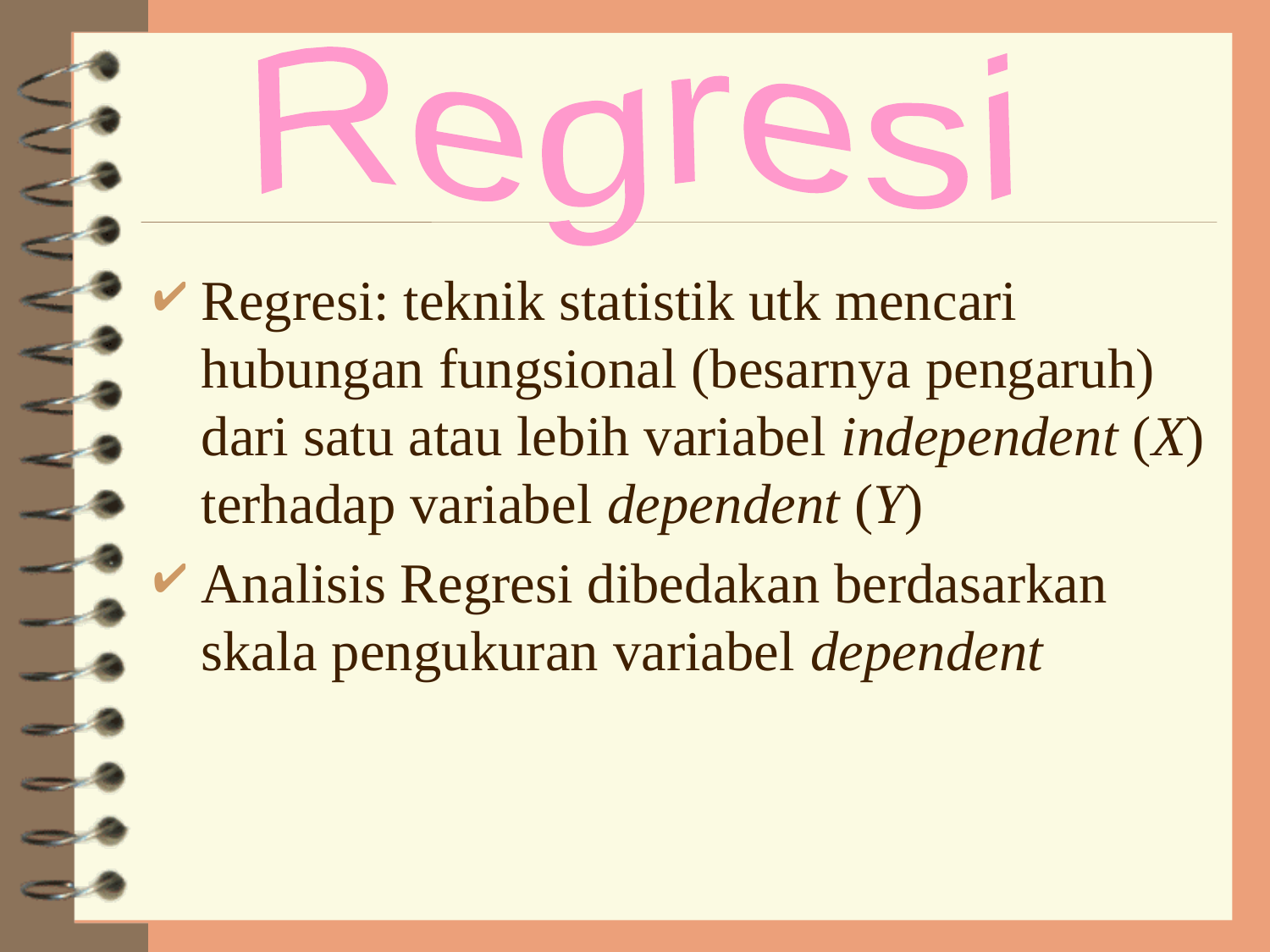

Regresi
Regresi: teknik statistik utk mencari hubungan fungsional (besarnya pengaruh) dari satu atau lebih variabel independent (X) terhadap variabel dependent (Y)
Analisis Regresi dibedakan berdasarkan skala pengukuran variabel dependent